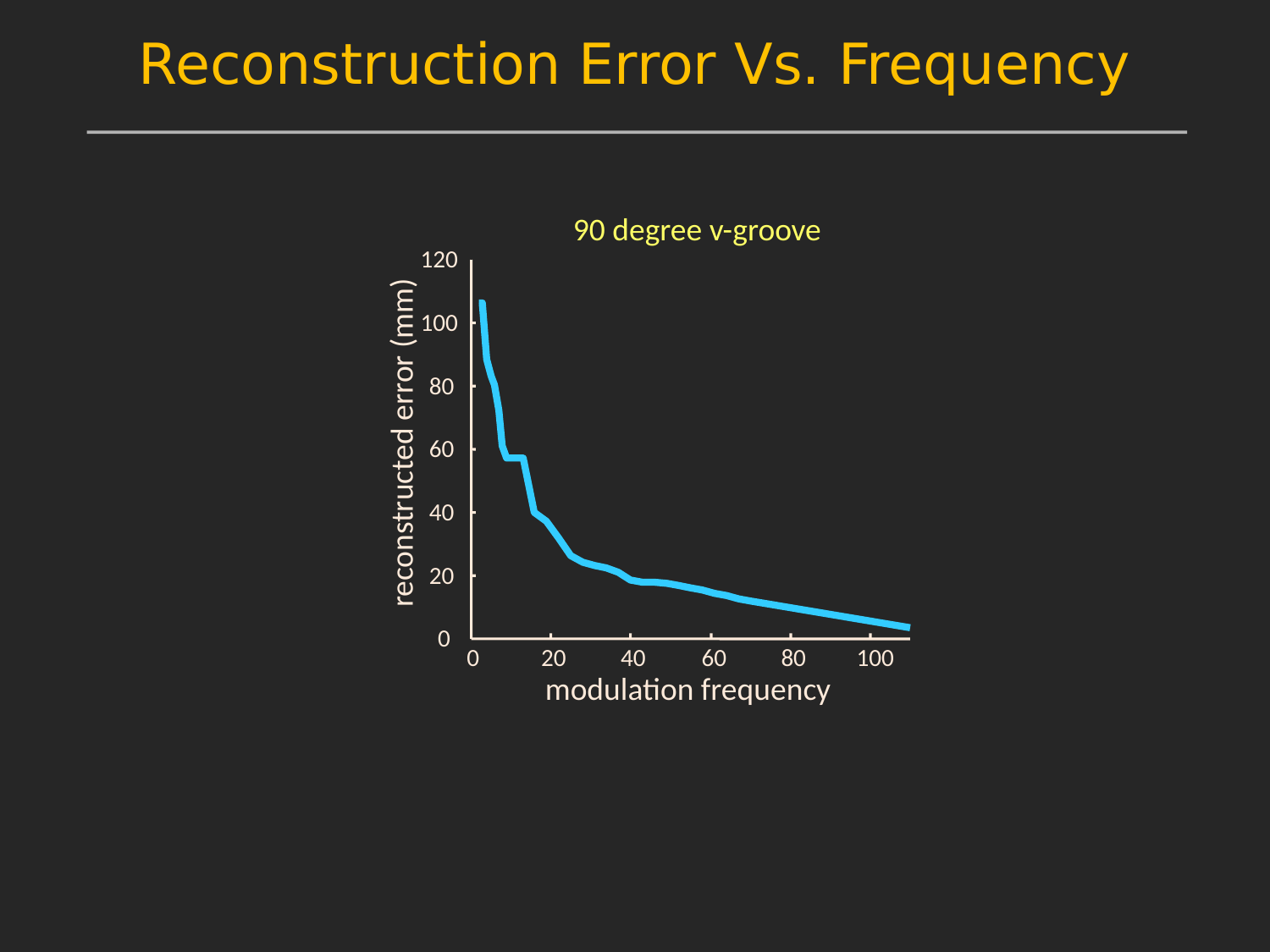

Reconstruction Error Vs. Frequency

90 degree v-groove
120
100
80
60
40
20
0

reconstructed error (mm)

0
20
40
60
80
100
modulation frequency